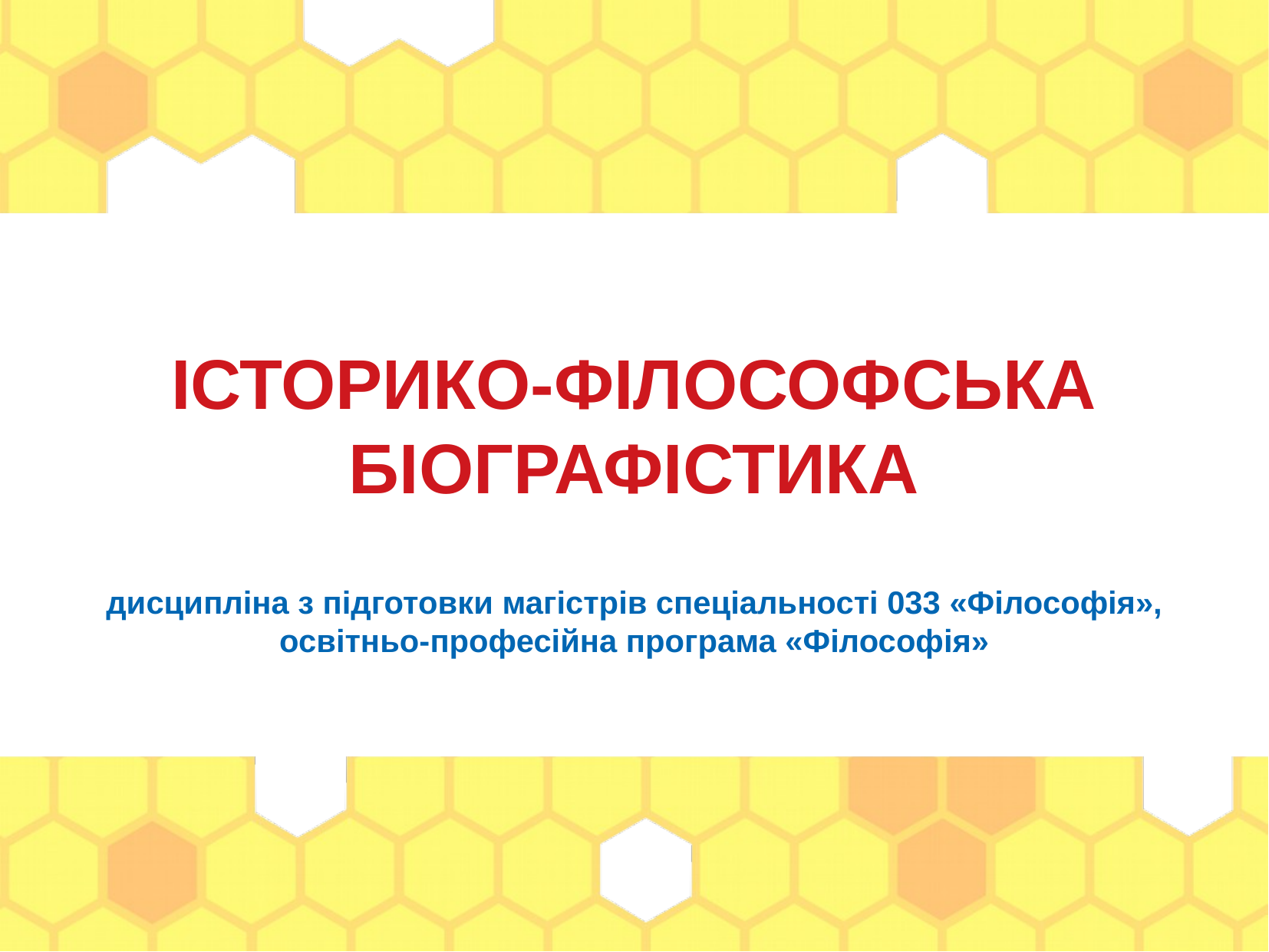

ІСТОРИКО-ФІЛОСОФСЬКА БІОГРАФІСТИКА
дисципліна з підготовки магістрів спеціальності 033 «Філософія», освітньо-професійна програма «Філософія»